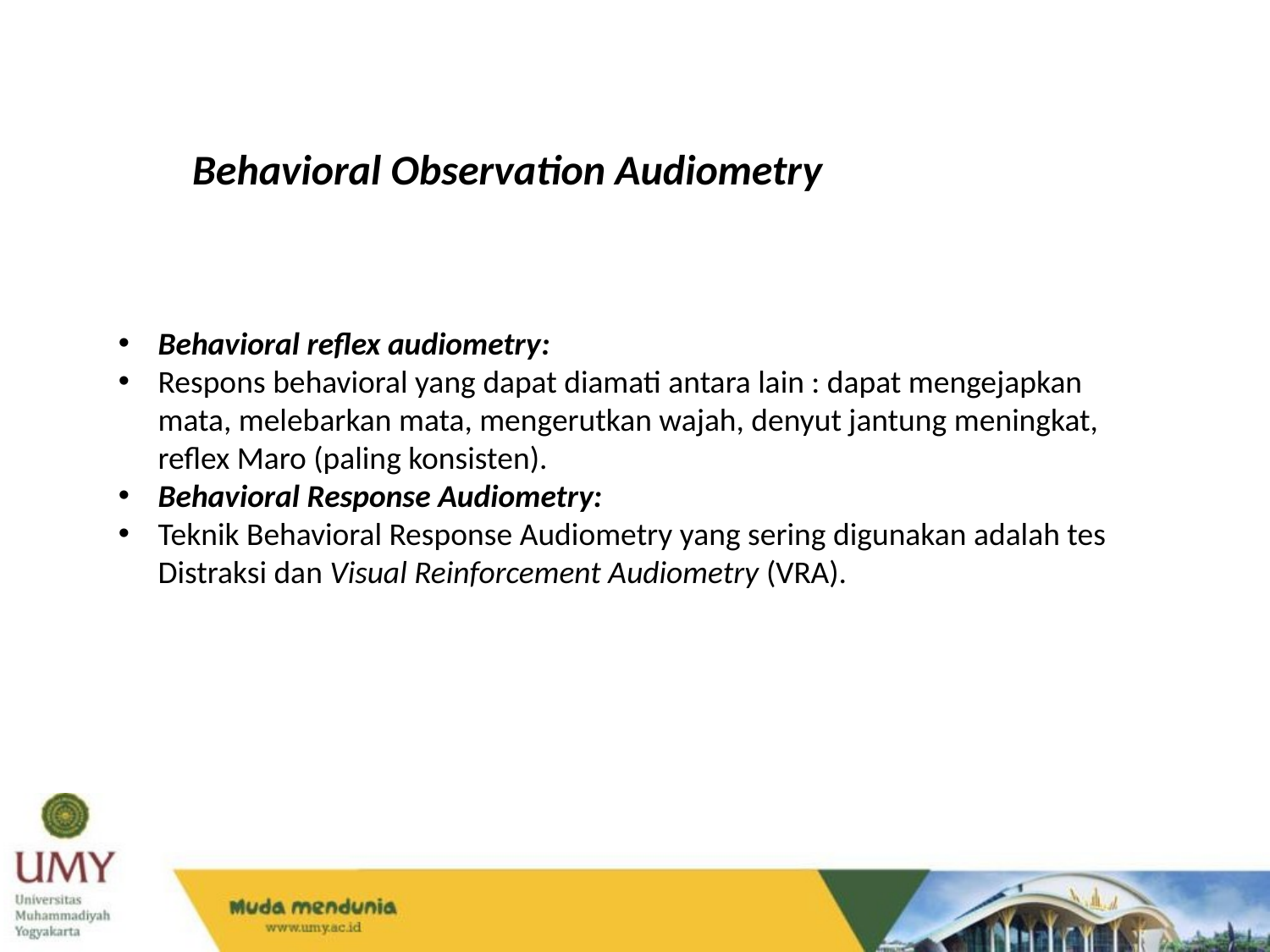

Behavioral Observation Audiometry
Behavioral reflex audiometry:
Respons behavioral yang dapat diamati antara lain : dapat mengejapkan mata, melebarkan mata, mengerutkan wajah, denyut jantung meningkat, reflex Maro (paling konsisten).
Behavioral Response Audiometry:
Teknik Behavioral Response Audiometry yang sering digunakan adalah tes Distraksi dan Visual Reinforcement Audiometry (VRA).